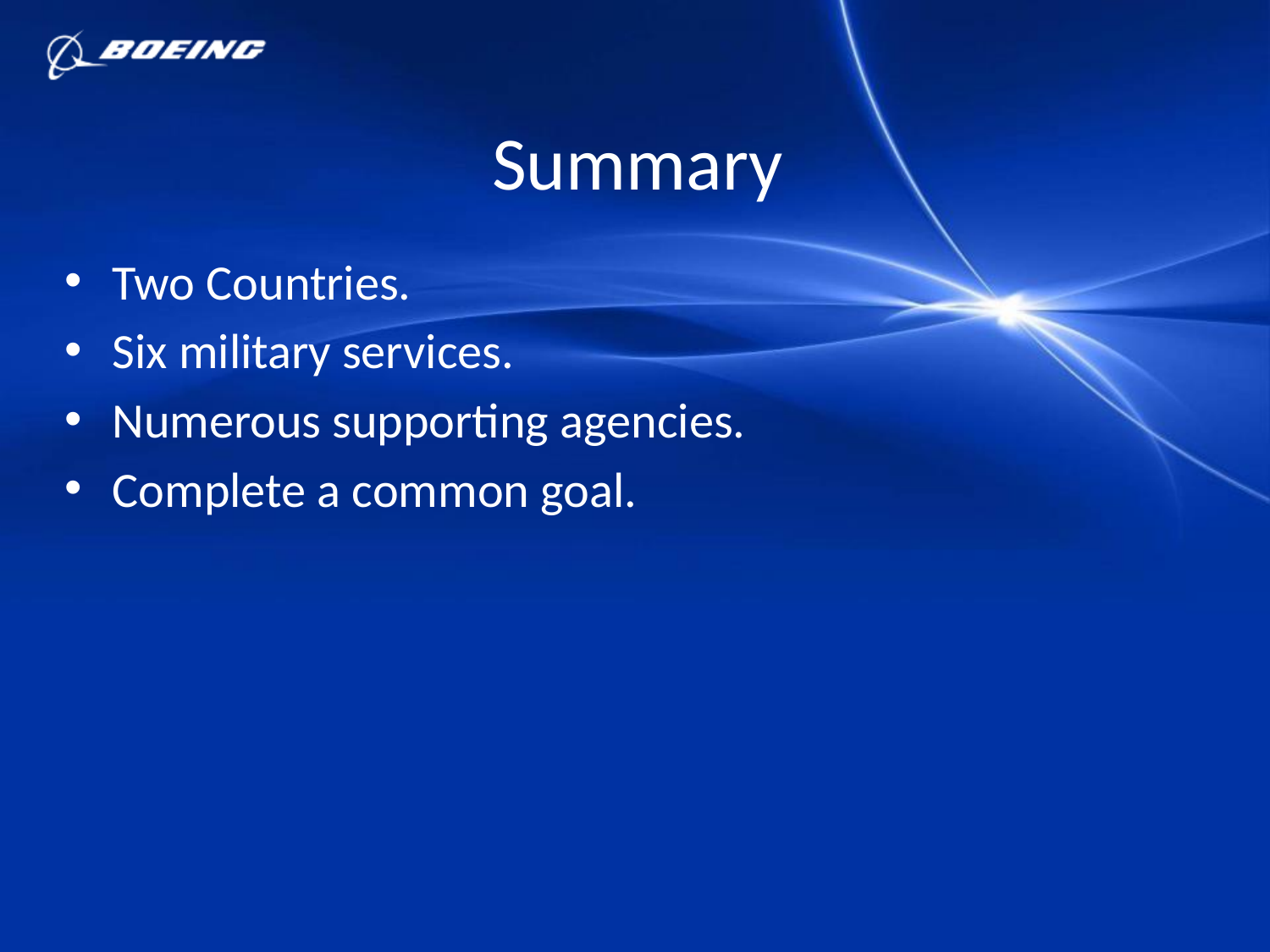

# Summary
Two Countries.
Six military services.
Numerous supporting agencies.
Complete a common goal.